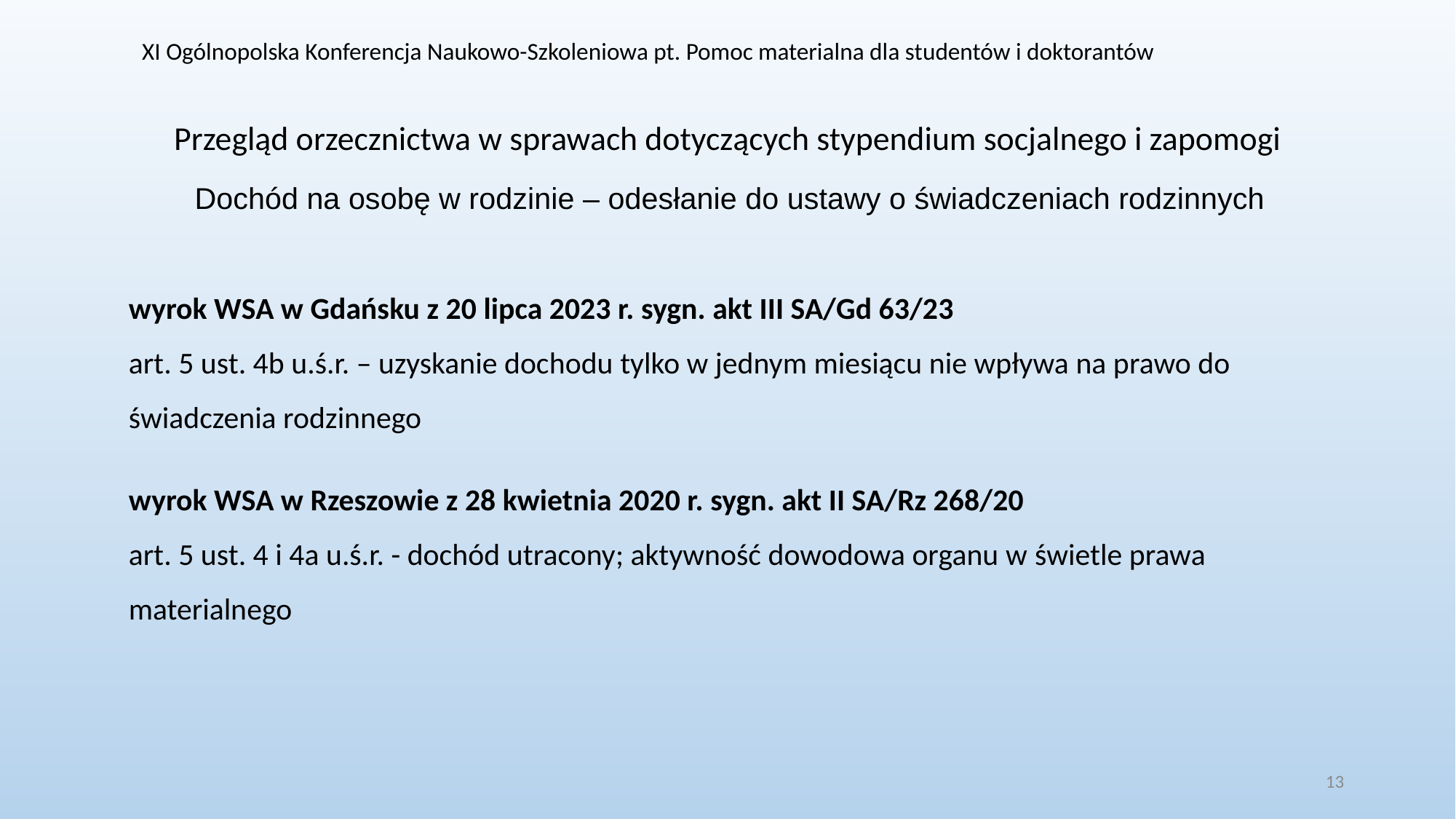

XI Ogólnopolska Konferencja Naukowo-Szkoleniowa pt. Pomoc materialna dla studentów i doktorantów
# Przegląd orzecznictwa w sprawach dotyczących stypendium socjalnego i zapomogi
Dochód na osobę w rodzinie – odesłanie do ustawy o świadczeniach rodzinnych
wyrok WSA w Gdańsku z 20 lipca 2023 r. sygn. akt III SA/Gd 63/23
art. 5 ust. 4b u.ś.r. – uzyskanie dochodu tylko w jednym miesiącu nie wpływa na prawo do świadczenia rodzinnego
wyrok WSA w Rzeszowie z 28 kwietnia 2020 r. sygn. akt II SA/Rz 268/20
art. 5 ust. 4 i 4a u.ś.r. - dochód utracony; aktywność dowodowa organu w świetle prawa materialnego
13